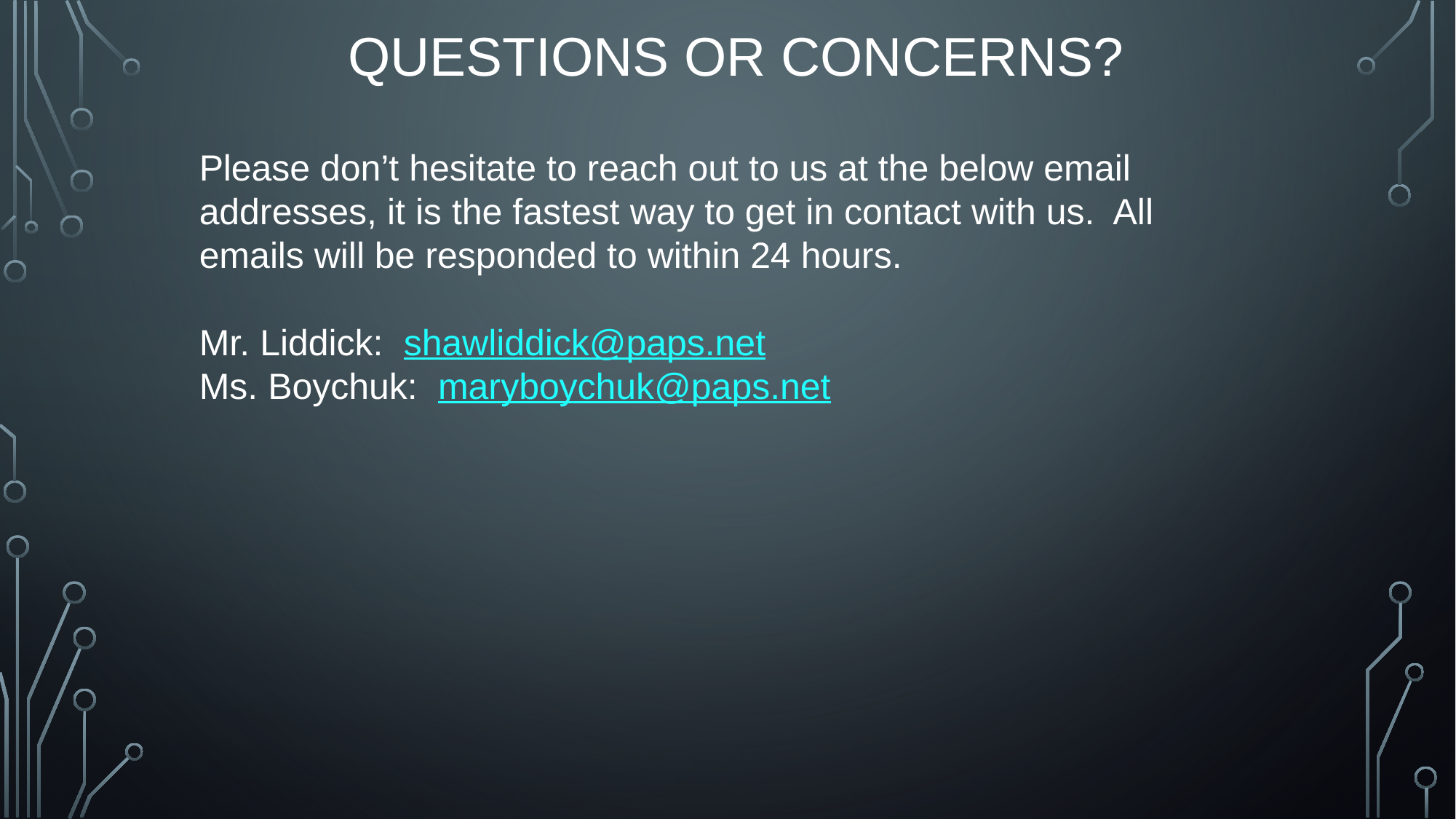

# Questions or concerns?
Please don’t hesitate to reach out to us at the below email addresses, it is the fastest way to get in contact with us.  All emails will be responded to within 24 hours.

Mr. Liddick:  shawliddick@paps.net
Ms. Boychuk:  maryboychuk@paps.net